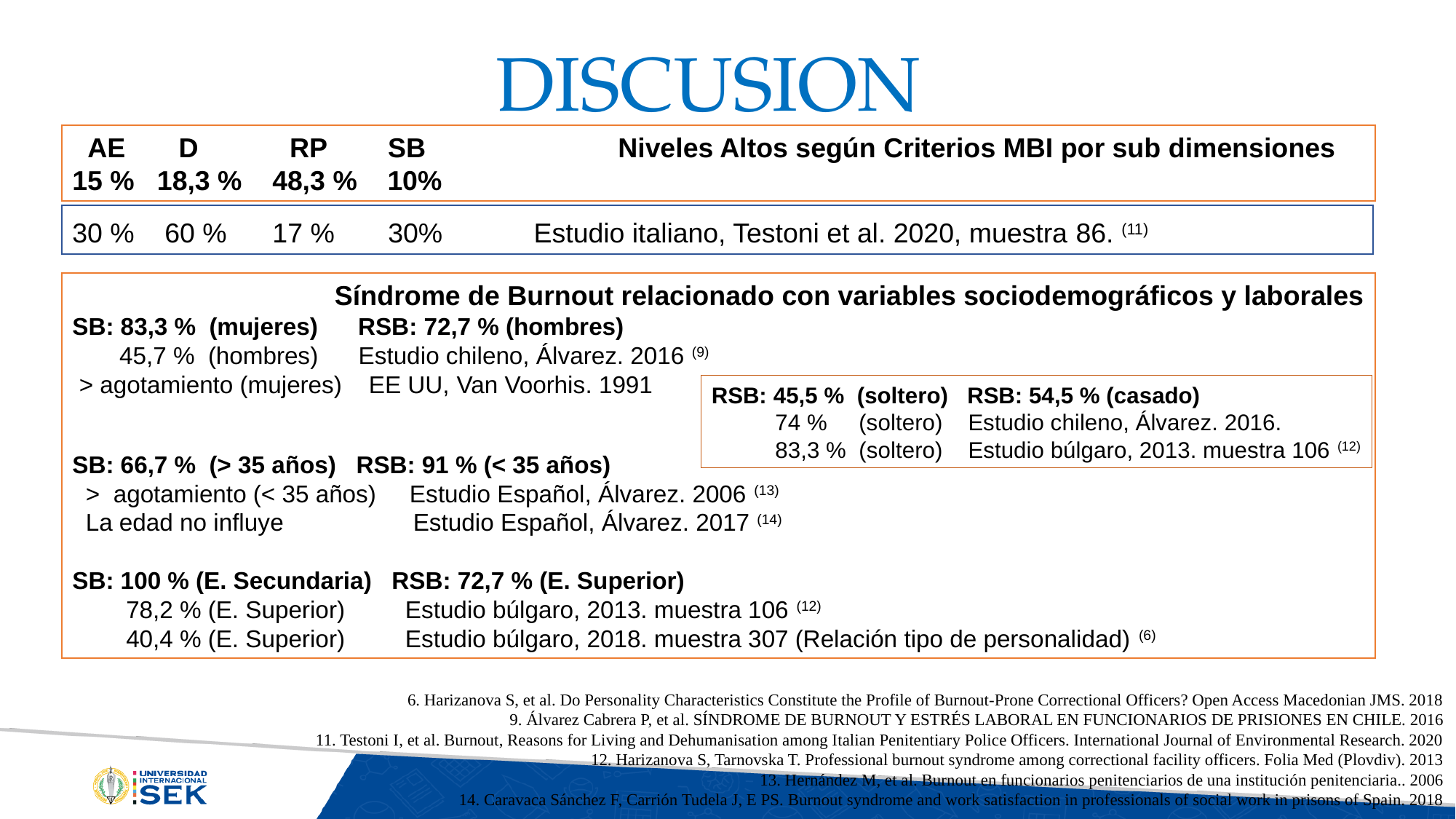

DISCUSION
  AE       D            RP        SB		Niveles Altos según Criterios MBI por sub dimensiones
15 %   18,3 %    48,3 %    10%
30 %    60 %      17 %       30%            Estudio italiano, Testoni et al. 2020, muestra 86. (11)
Síndrome de Burnout relacionado con variables sociodemográficos y laborales
SB: 83,3 %  (mujeres)      RSB: 72,7 % (hombres)
       45,7 %  (hombres)      Estudio chileno, Álvarez. 2016 (9)
 > agotamiento (mujeres)    EE UU, Van Voorhis. 1991

SB: 66,7 %  (> 35 años)   RSB: 91 % (< 35 años)
  >  agotamiento (< 35 años)     Estudio Español, Álvarez. 2006 (13)
  La edad no influye		  Estudio Español, Álvarez. 2017 (14)

SB: 100 % (E. Secundaria)   RSB: 72,7 % (E. Superior)
        78,2 % (E. Superior)         Estudio búlgaro, 2013. muestra 106 (12)
        40,4 % (E. Superior)         Estudio búlgaro, 2018. muestra 307 (Relación tipo de personalidad) (6)
RSB: 45,5 %  (soltero)   RSB: 54,5 % (casado)
          74 %     (soltero)    Estudio chileno, Álvarez. 2016.
          83,3 %  (soltero)    Estudio búlgaro, 2013. muestra 106 (12)
6. Harizanova S, et al. Do Personality Characteristics Constitute the Profile of Burnout-Prone Correctional Officers? Open Access Macedonian JMS. 2018
9. Álvarez Cabrera P, et al. SÍNDROME DE BURNOUT Y ESTRÉS LABORAL EN FUNCIONARIOS DE PRISIONES EN CHILE. 2016
11. Testoni I, et al. Burnout, Reasons for Living and Dehumanisation among Italian Penitentiary Police Officers. International Journal of Environmental Research. 2020
12. Harizanova S, Tarnovska T. Professional burnout syndrome among correctional facility officers. Folia Med (Plovdiv). 2013
13. Hernández M, et al. Burnout en funcionarios penitenciarios de una institución penitenciaria.. 2006
14. Caravaca Sánchez F, Carrión Tudela J, E PS. Burnout syndrome and work satisfaction in professionals of social work in prisons of Spain. 2018